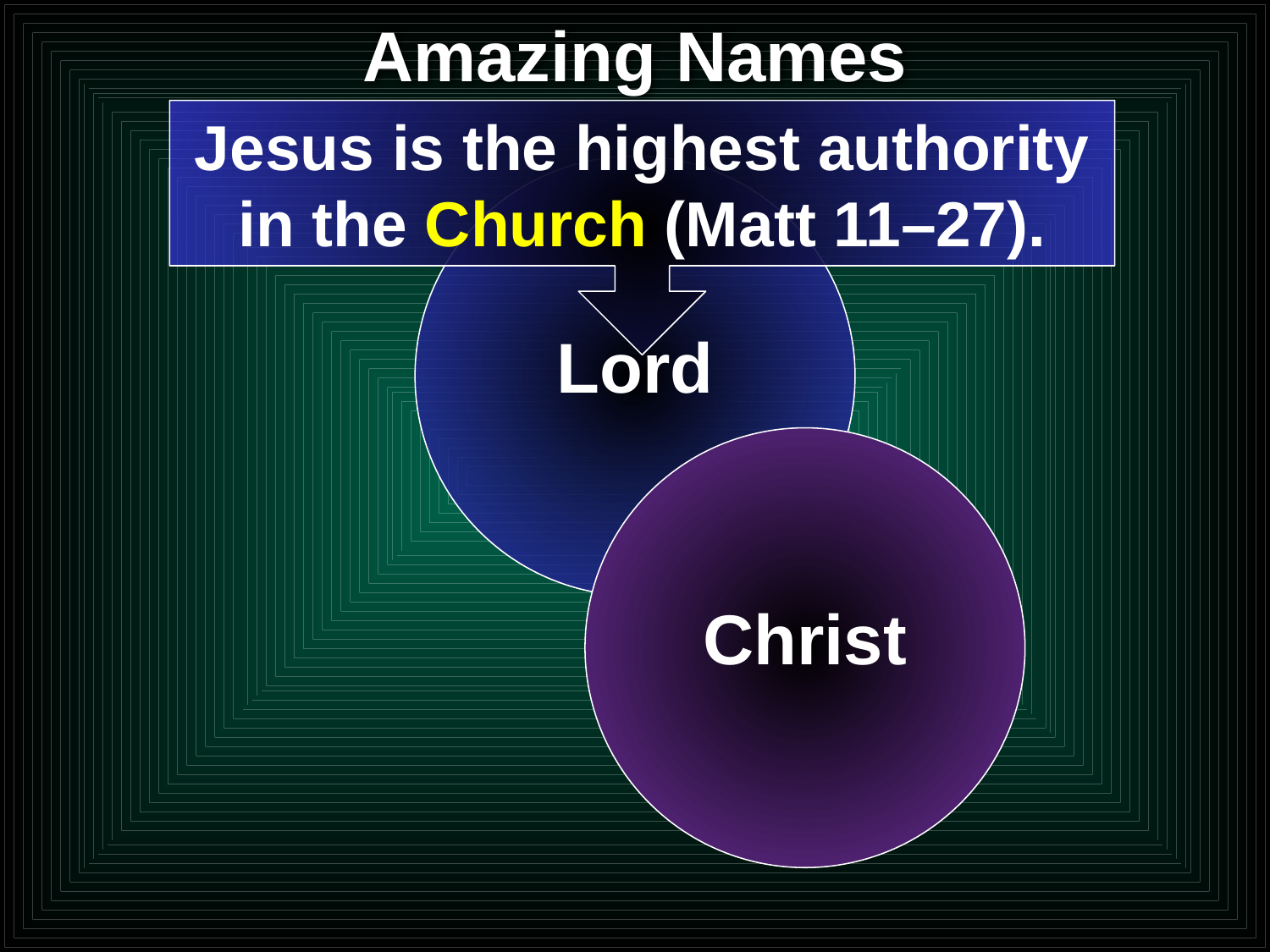

# Amazing Names
Jesus is the highest authority in the Church (Matt 11–27).

Lord

Christ